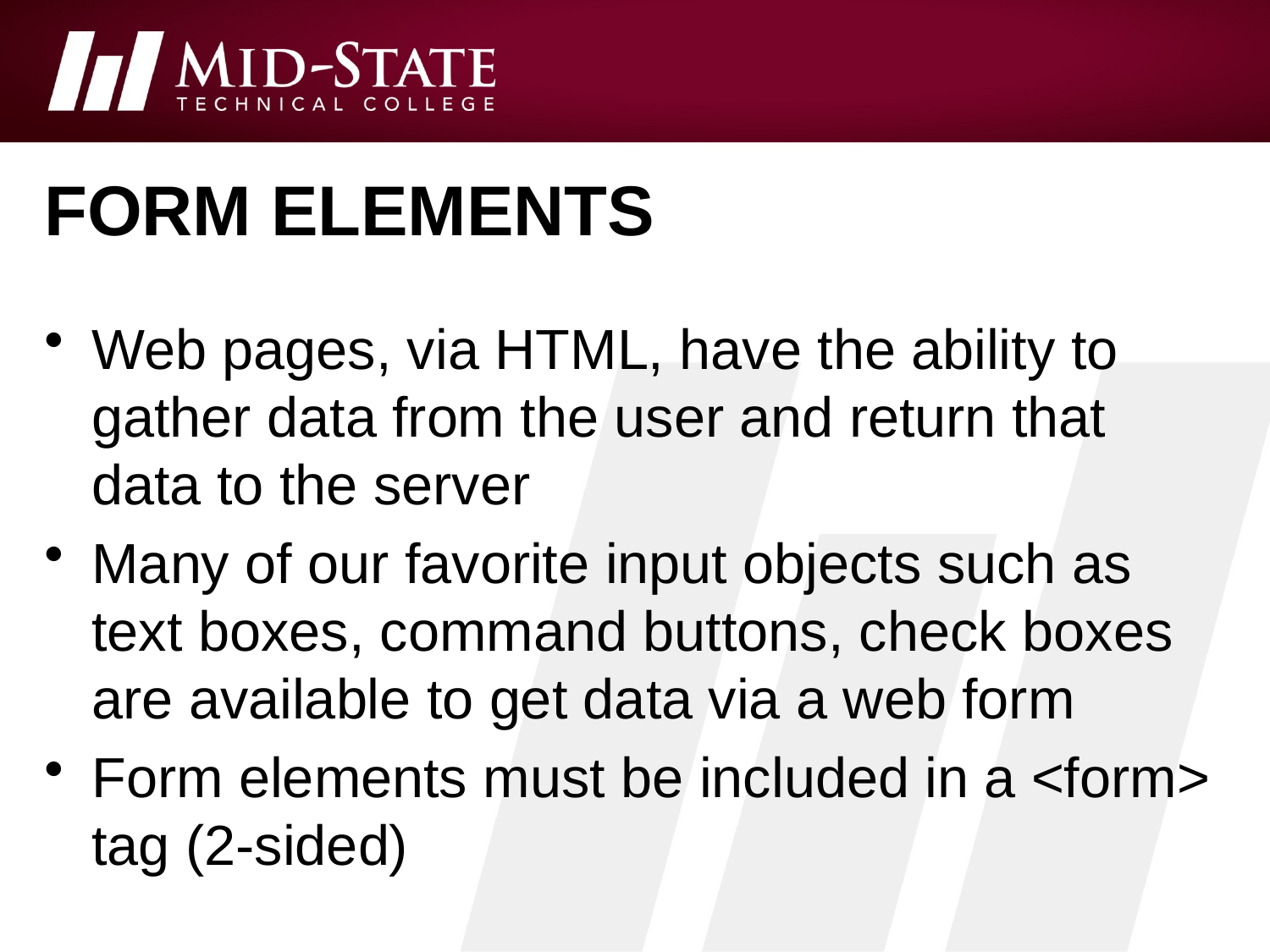

# Form elements
Web pages, via HTML, have the ability to gather data from the user and return that data to the server
Many of our favorite input objects such as text boxes, command buttons, check boxes are available to get data via a web form
Form elements must be included in a <form> tag (2-sided)